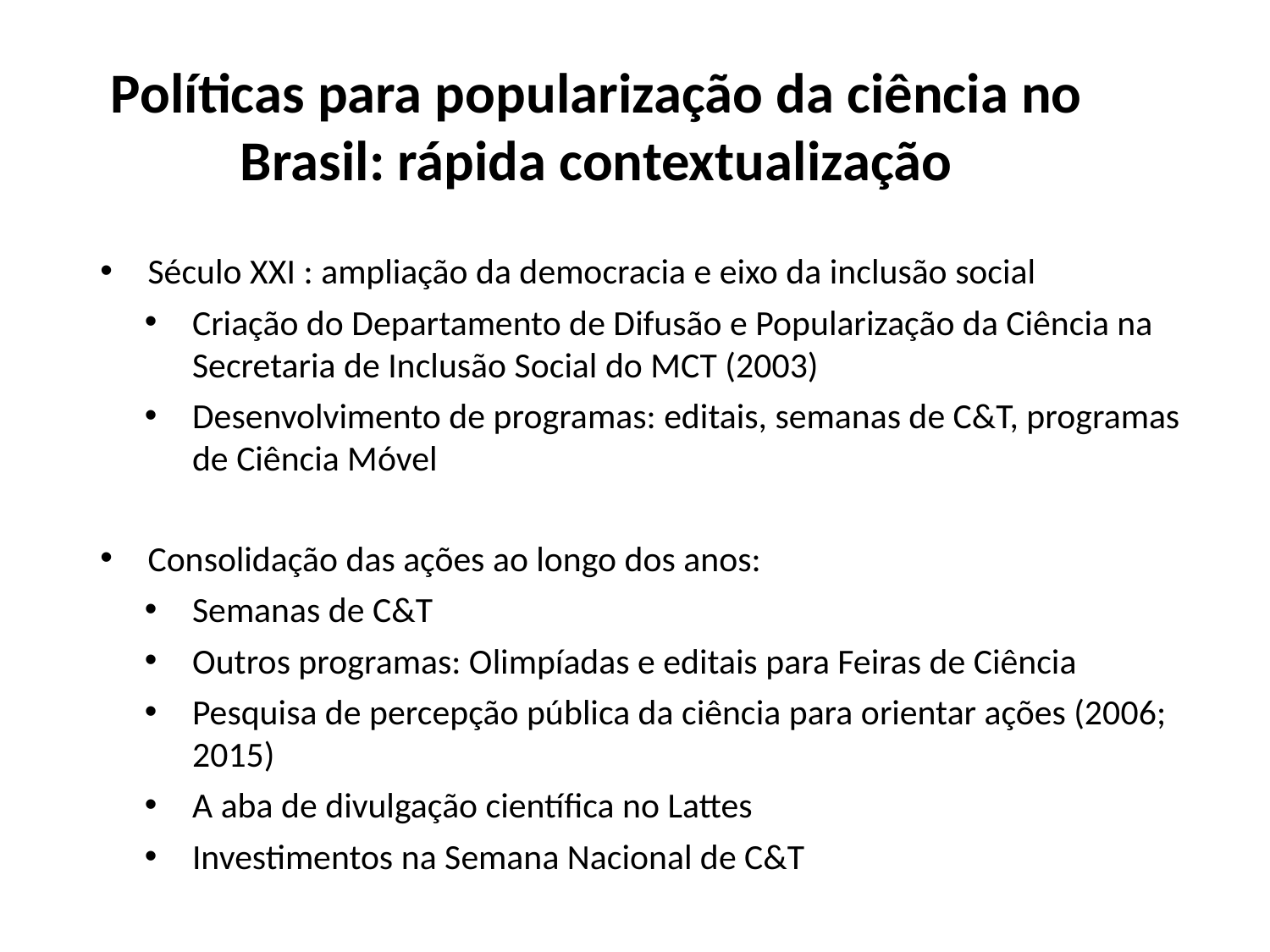

# Políticas para popularização da ciência no Brasil: rápida contextualização
Século XXI : ampliação da democracia e eixo da inclusão social
Criação do Departamento de Difusão e Popularização da Ciência na Secretaria de Inclusão Social do MCT (2003)
Desenvolvimento de programas: editais, semanas de C&T, programas de Ciência Móvel

Consolidação das ações ao longo dos anos:
Semanas de C&T
Outros programas: Olimpíadas e editais para Feiras de Ciência
Pesquisa de percepção pública da ciência para orientar ações (2006; 2015)
A aba de divulgação científica no Lattes
Investimentos na Semana Nacional de C&T